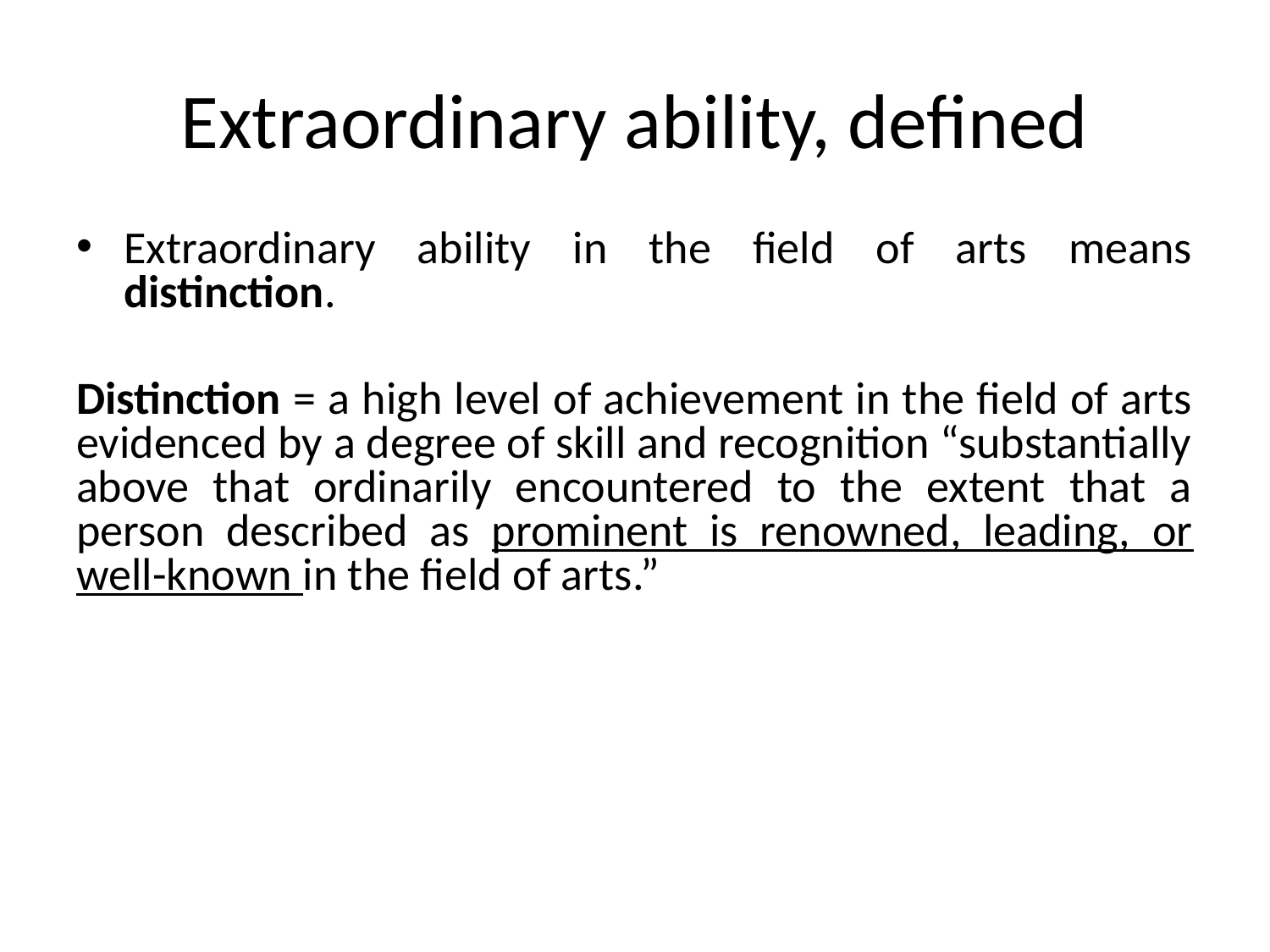

# Extraordinary ability, defined
Extraordinary ability in the field of arts means distinction.

Distinction = a high level of achievement in the field of arts evidenced by a degree of skill and recognition “substantially above that ordinarily encountered to the extent that a person described as prominent is renowned, leading, or well-known in the field of arts.”